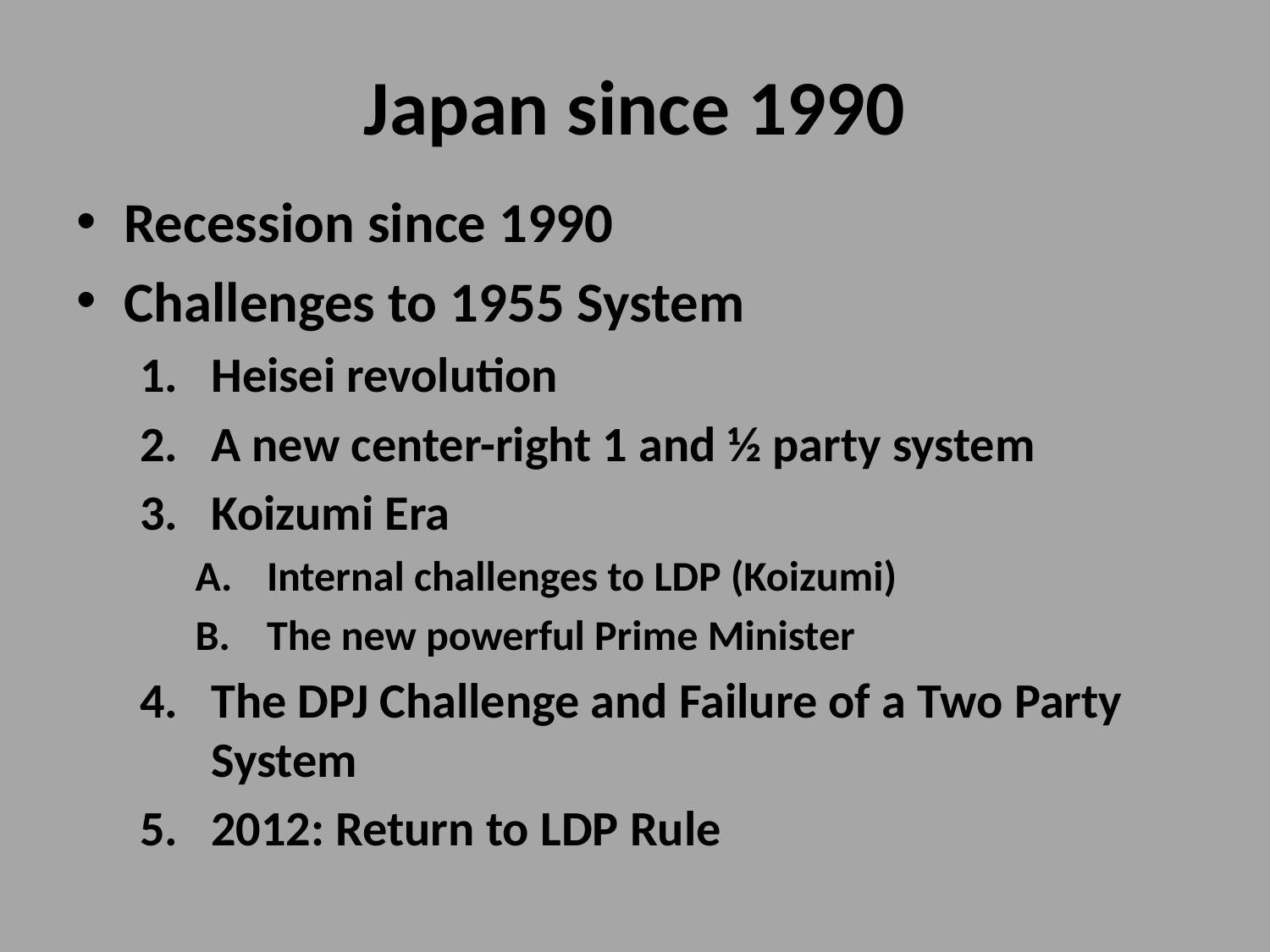

# Japan since 1990
Recession since 1990
Challenges to 1955 System
Heisei revolution
A new center-right 1 and ½ party system
Koizumi Era
Internal challenges to LDP (Koizumi)
The new powerful Prime Minister
The DPJ Challenge and Failure of a Two Party System
2012: Return to LDP Rule